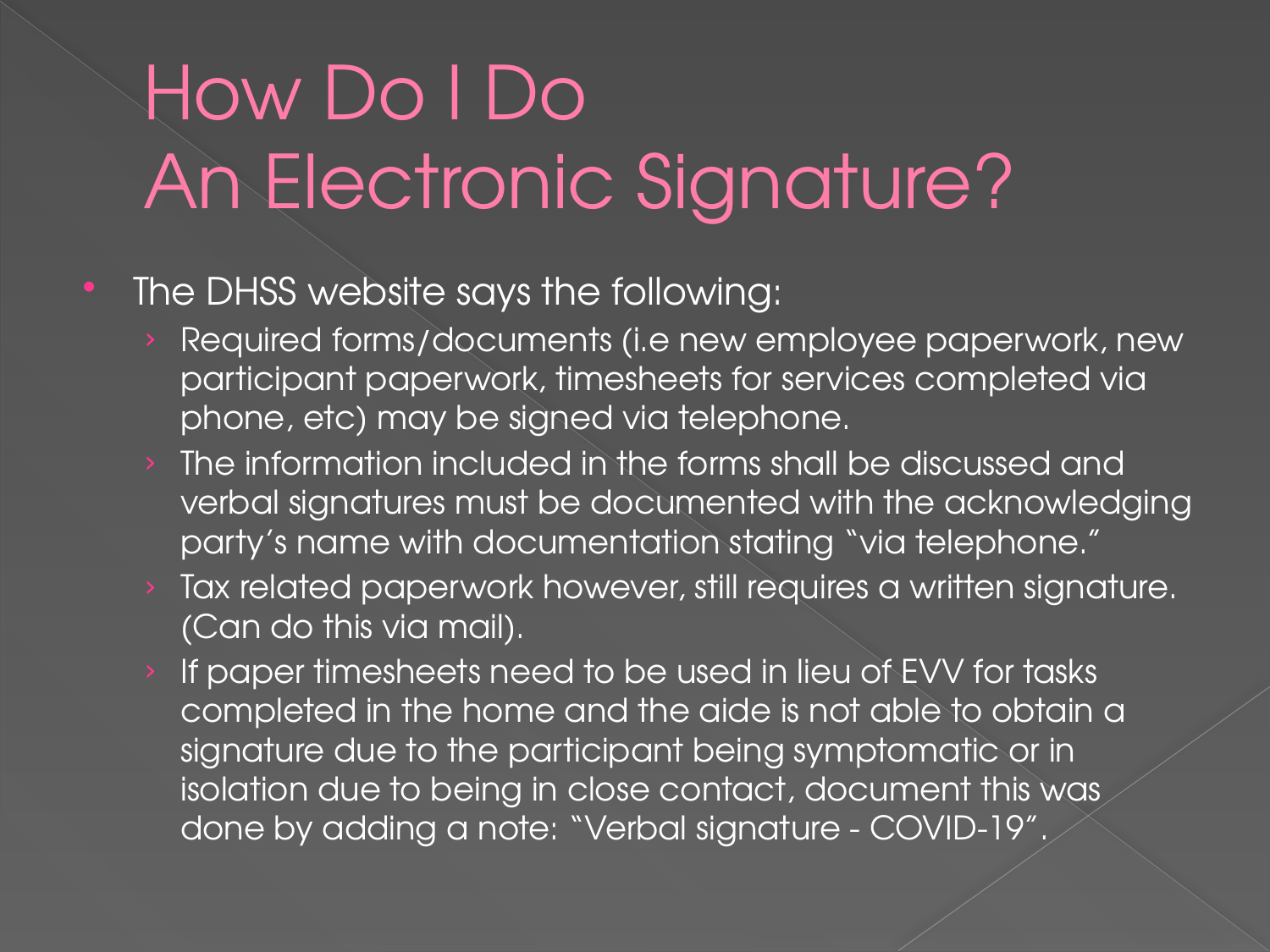

# How Do I Do An Electronic Signature?
The DHSS website says the following:
Required forms/documents (i.e new employee paperwork, new participant paperwork, timesheets for services completed via phone, etc) may be signed via telephone.
The information included in the forms shall be discussed and verbal signatures must be documented with the acknowledging party’s name with documentation stating “via telephone.”
Tax related paperwork however, still requires a written signature. (Can do this via mail).
If paper timesheets need to be used in lieu of EVV for tasks completed in the home and the aide is not able to obtain a signature due to the participant being symptomatic or in isolation due to being in close contact, document this was done by adding a note: “Verbal signature - COVID-19”.